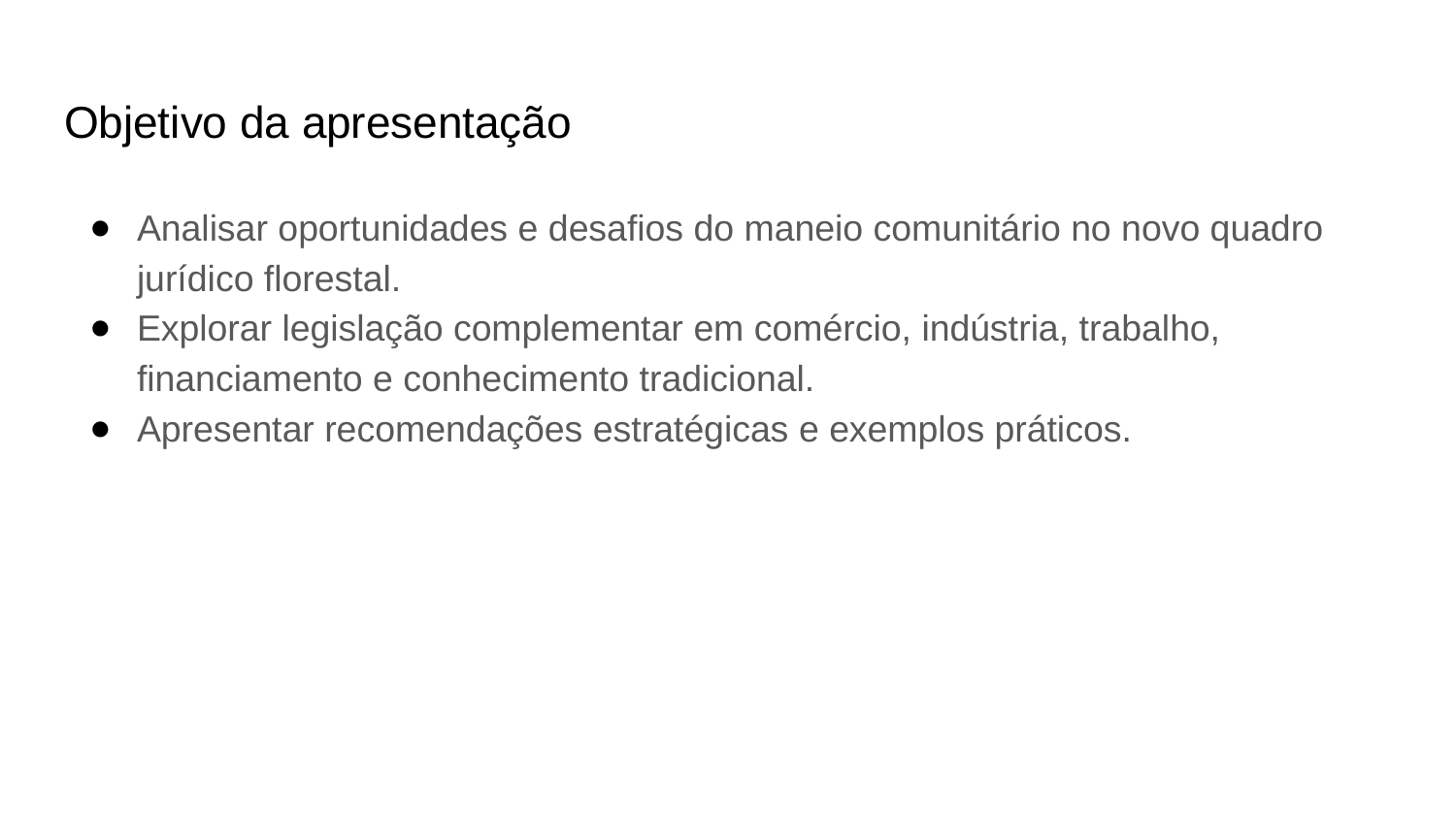

# Objetivo da apresentação

Analisar oportunidades e desafios do maneio comunitário no novo quadro jurídico florestal.
Explorar legislação complementar em comércio, indústria, trabalho, financiamento e conhecimento tradicional.
Apresentar recomendações estratégicas e exemplos práticos.